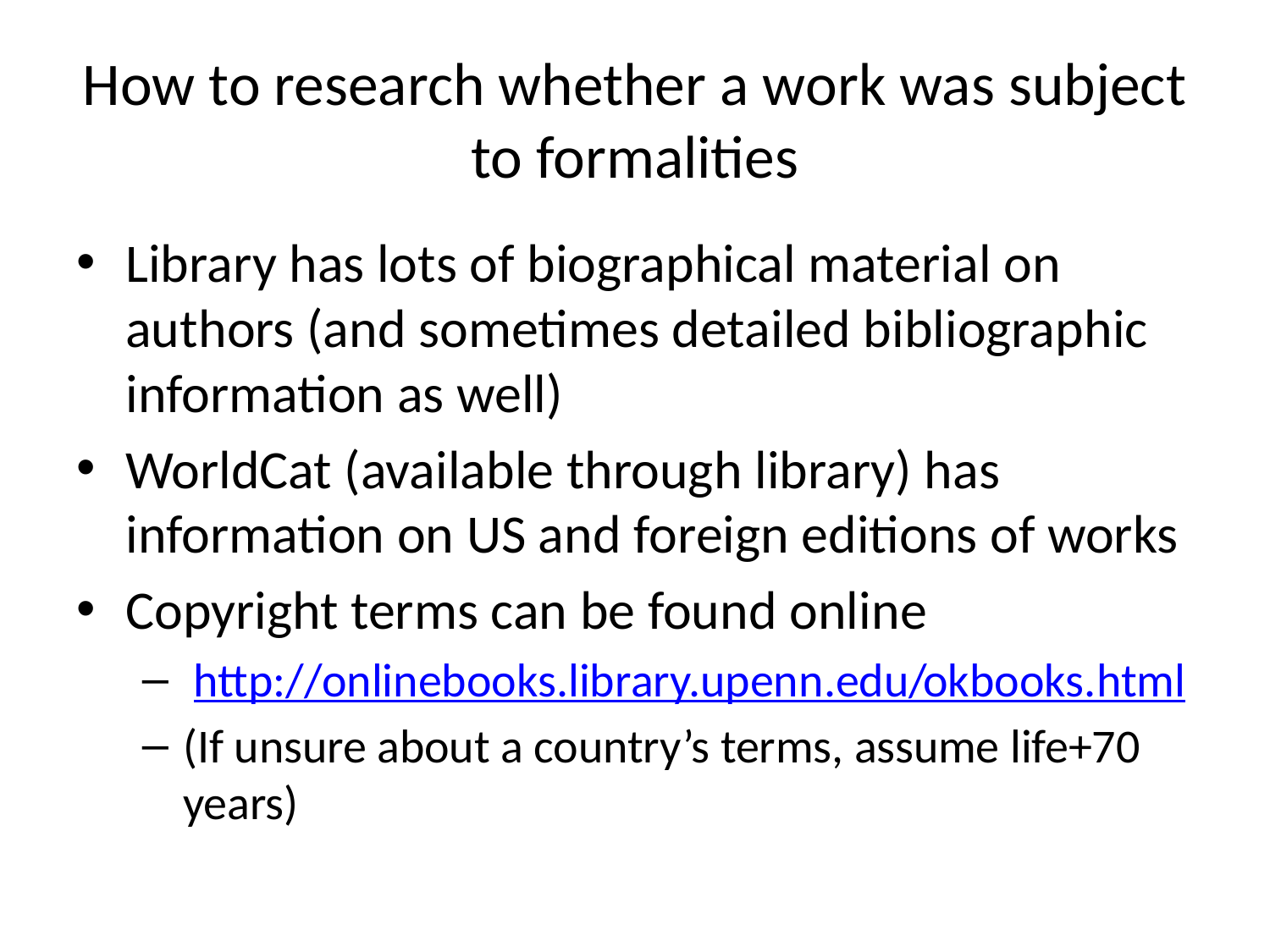

# How to research whether a work was subject to formalities
Library has lots of biographical material on authors (and sometimes detailed bibliographic information as well)
WorldCat (available through library) has information on US and foreign editions of works
Copyright terms can be found online
 http://onlinebooks.library.upenn.edu/okbooks.html
(If unsure about a country’s terms, assume life+70 years)